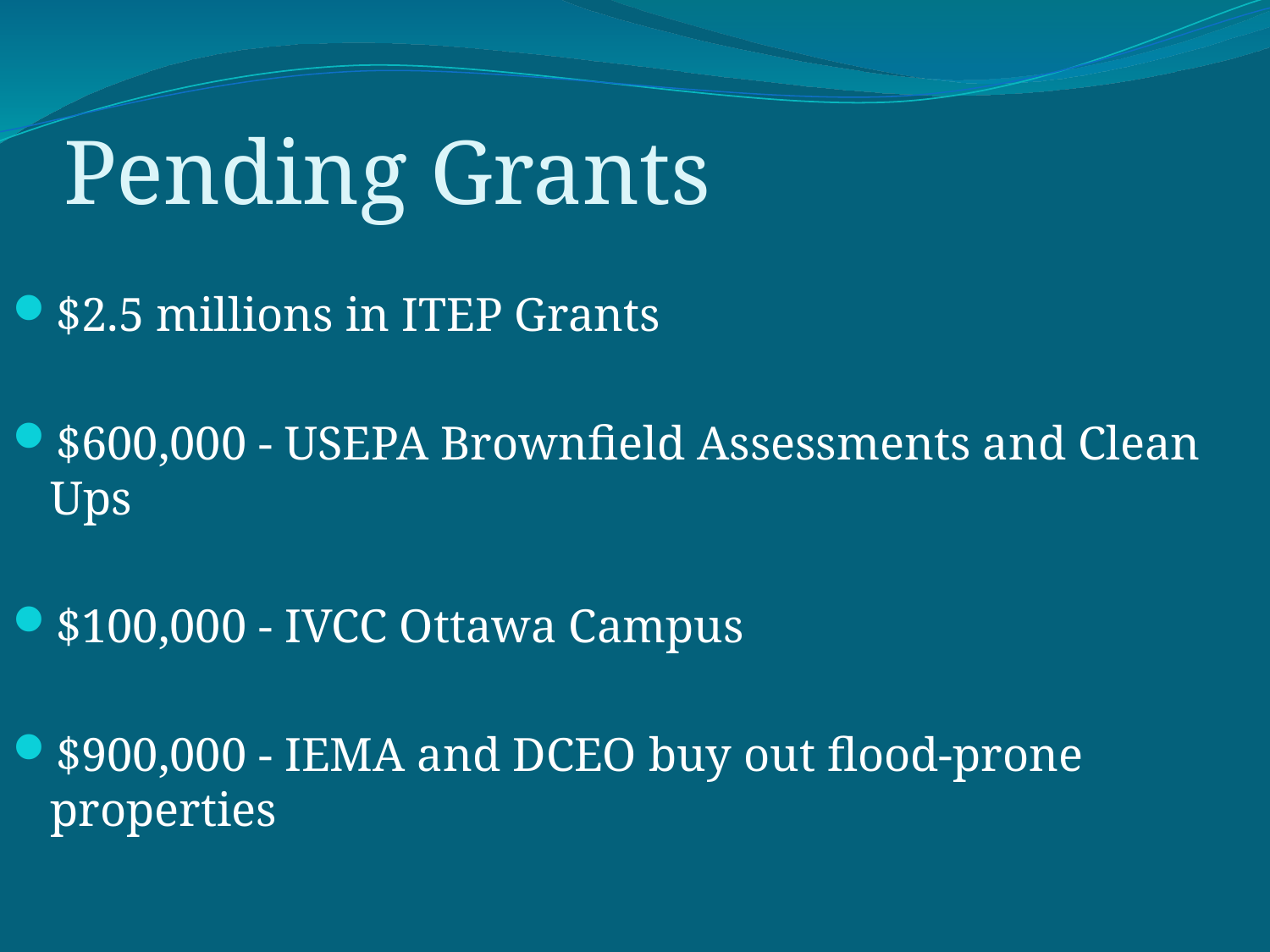

# Pending Grants
$2.5 millions in ITEP Grants

$600,000 - USEPA Brownfield Assessments and Clean Ups

$100,000 - IVCC Ottawa Campus

$900,000 - IEMA and DCEO buy out flood-prone properties